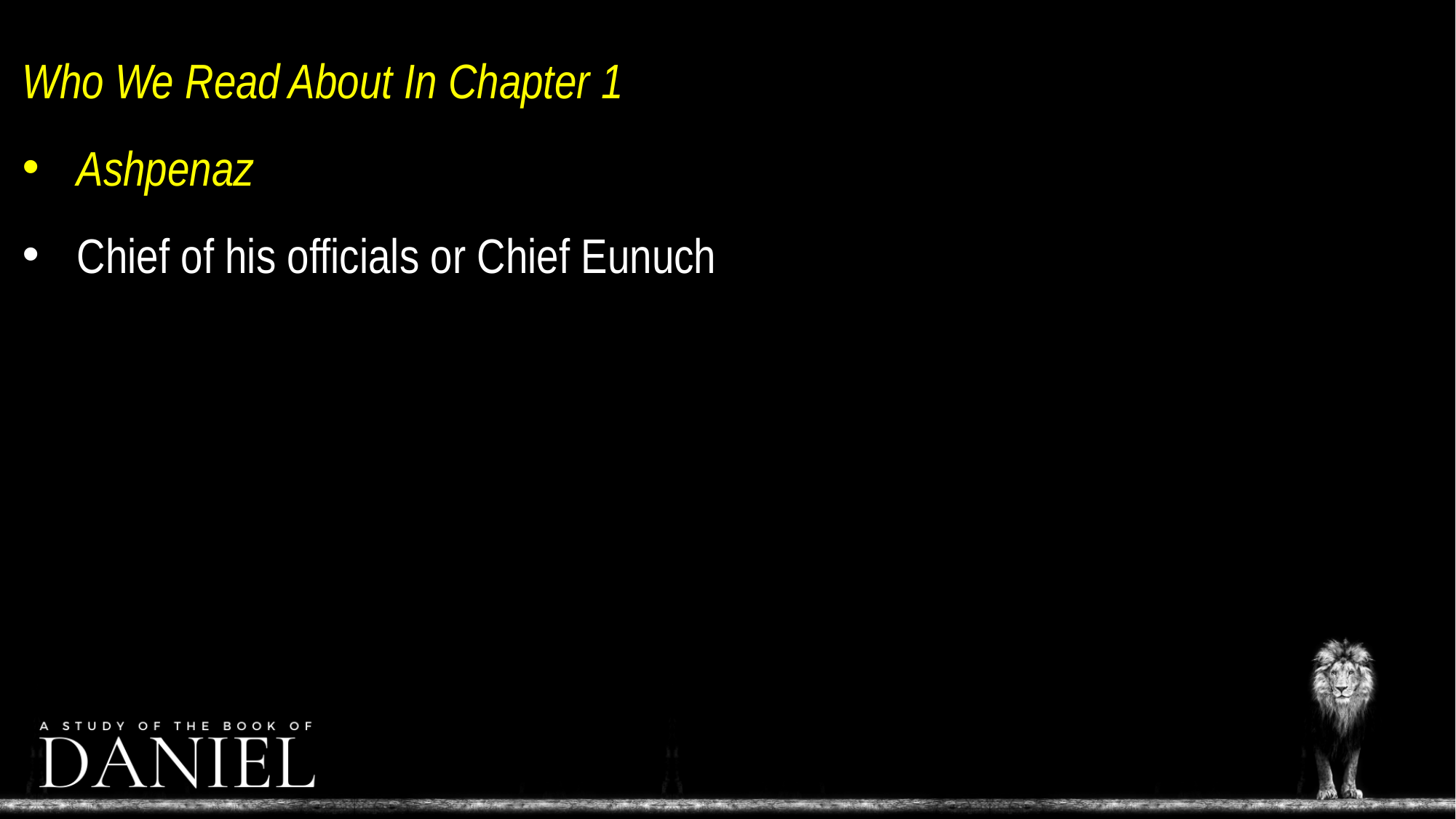

Who We Read About In Chapter 1
Ashpenaz
Chief of his officials or Chief Eunuch